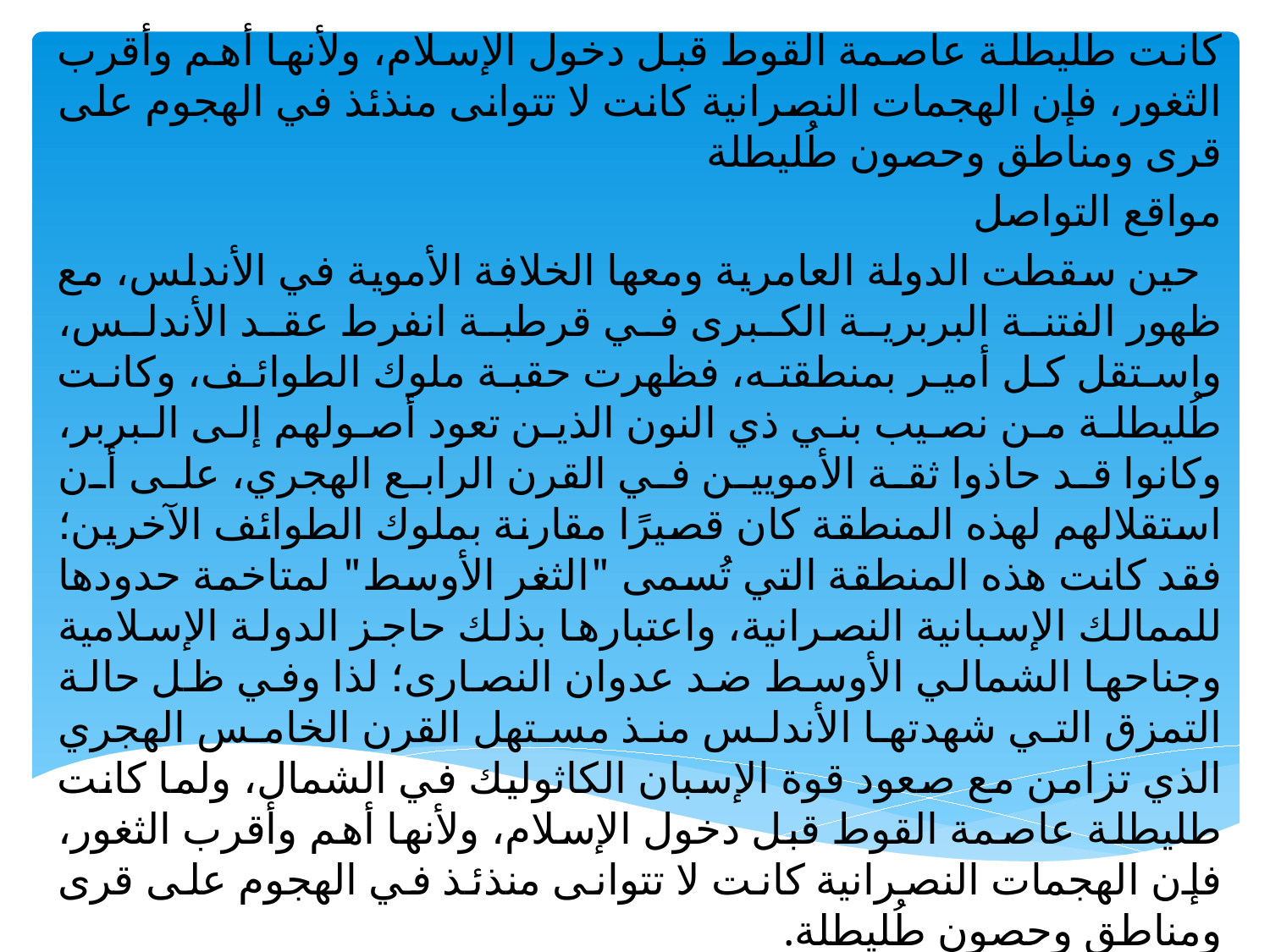

كانت طليطلة عاصمة القوط قبل دخول الإسلام، ولأنها أهم وأقرب الثغور، فإن الهجمات النصرانية كانت لا تتوانى منذئذ في الهجوم على قرى ومناطق وحصون طُليطلة
مواقع التواصل
  حين سقطت الدولة العامرية ومعها الخلافة الأموية في الأندلس، مع ظهور الفتنة البربرية الكبرى في قرطبة انفرط عقد الأندلس، واستقل كل أمير بمنطقته، فظهرت حقبة ملوك الطوائف، وكانت طُليطلة من نصيب بني ذي النون الذين تعود أصولهم إلى البربر، وكانوا قد حاذوا ثقة الأمويين في القرن الرابع الهجري، على أن استقلالهم لهذه المنطقة كان قصيرًا مقارنة بملوك الطوائف الآخرين؛ فقد كانت هذه المنطقة التي تُسمى "الثغر الأوسط" لمتاخمة حدودها للممالك الإسبانية النصرانية، واعتبارها بذلك حاجز الدولة الإسلامية وجناحها الشمالي الأوسط ضد عدوان النصارى؛ لذا وفي ظل حالة التمزق التي شهدتها الأندلس منذ مستهل القرن الخامس الهجري الذي تزامن مع صعود قوة الإسبان الكاثوليك في الشمال، ولما كانت طليطلة عاصمة القوط قبل دخول الإسلام، ولأنها أهم وأقرب الثغور، فإن الهجمات النصرانية كانت لا تتوانى منذئذ في الهجوم على قرى ومناطق وحصون طُليطلة.